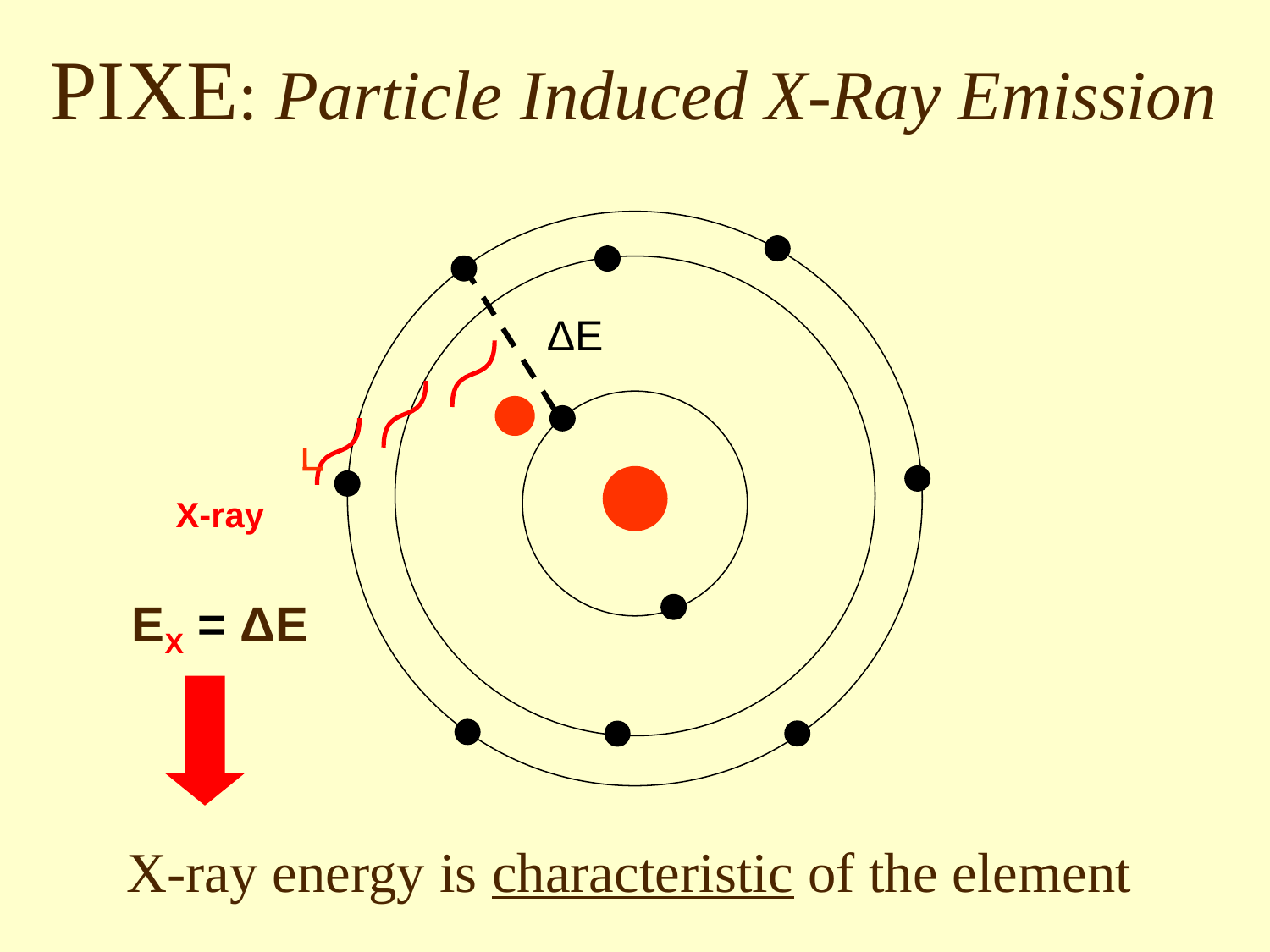

PIXE: Particle Induced X-Ray Emission

ΔE

X-ray
EX = ΔE

X-ray energy is characteristic of the element